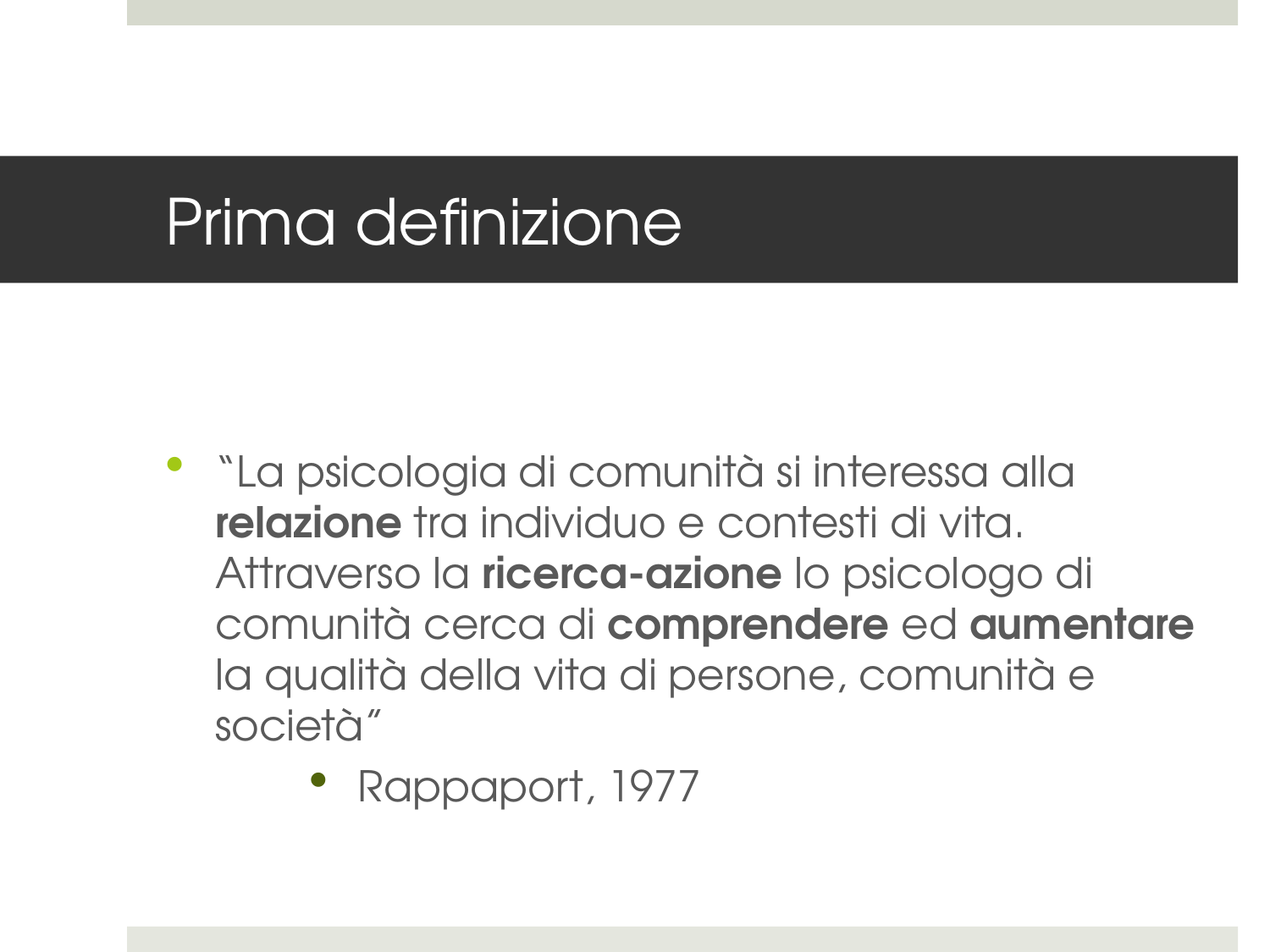

# Prima definizione

“La psicologia di comunità si interessa alla relazione tra individuo e contesti di vita. Attraverso la ricerca-azione lo psicologo di comunità cerca di comprendere ed aumentare la qualità della vita di persone, comunità e società”
Rappaport, 1977